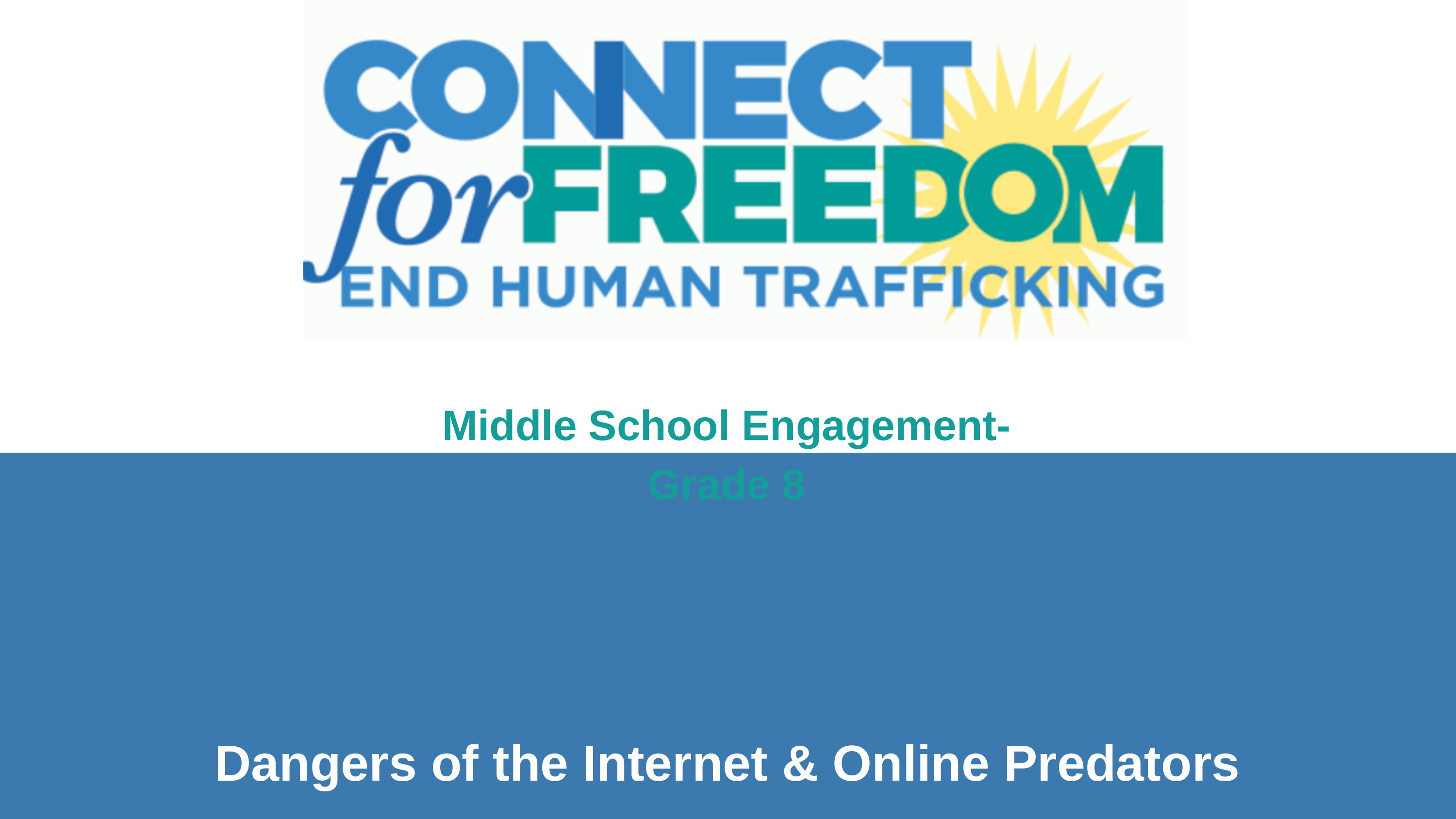

Middle School Engagement- Grade 8

Dangers of the Internet & Online Predators